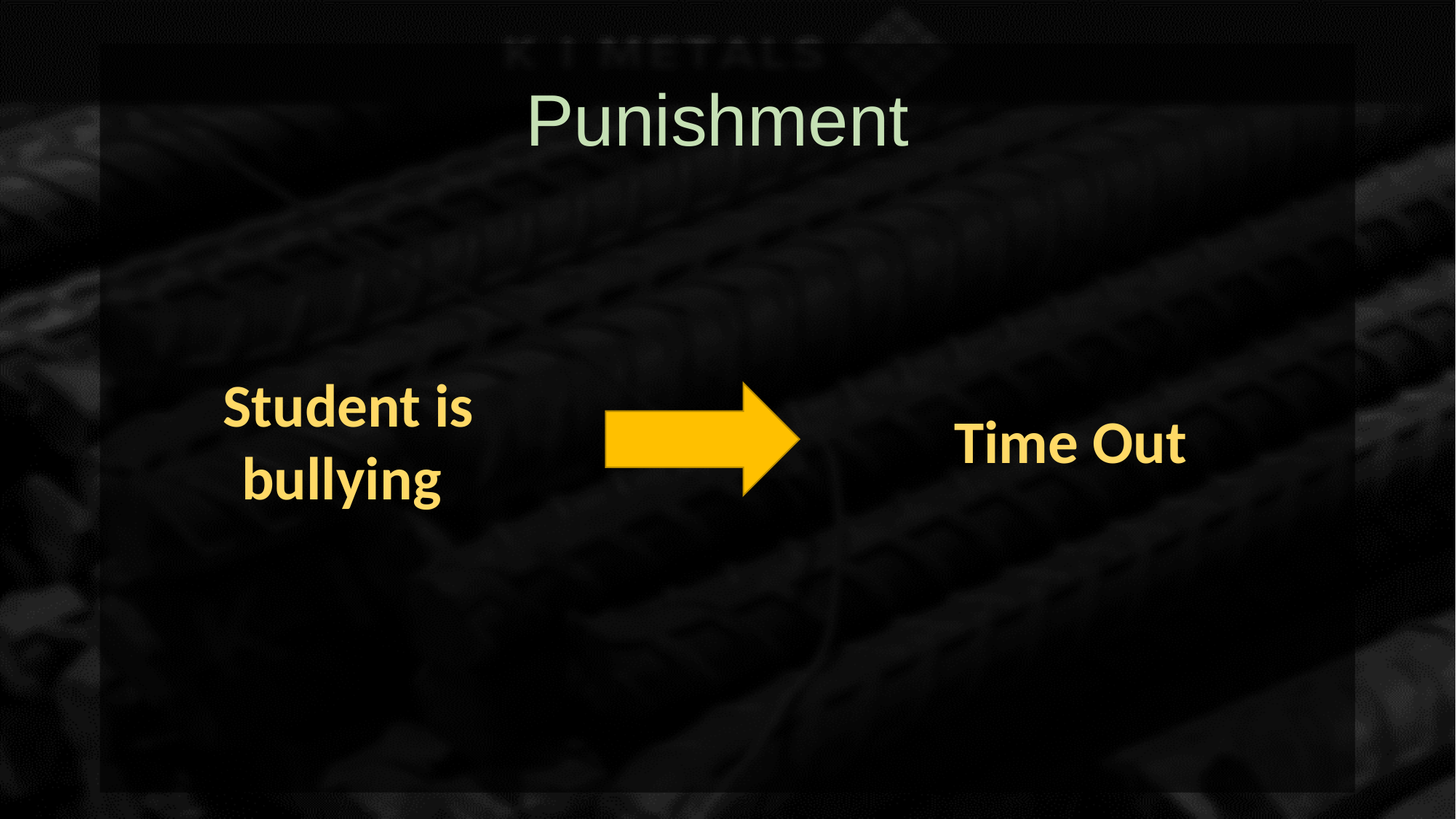

# Punishment

Student is bullying

Time Out